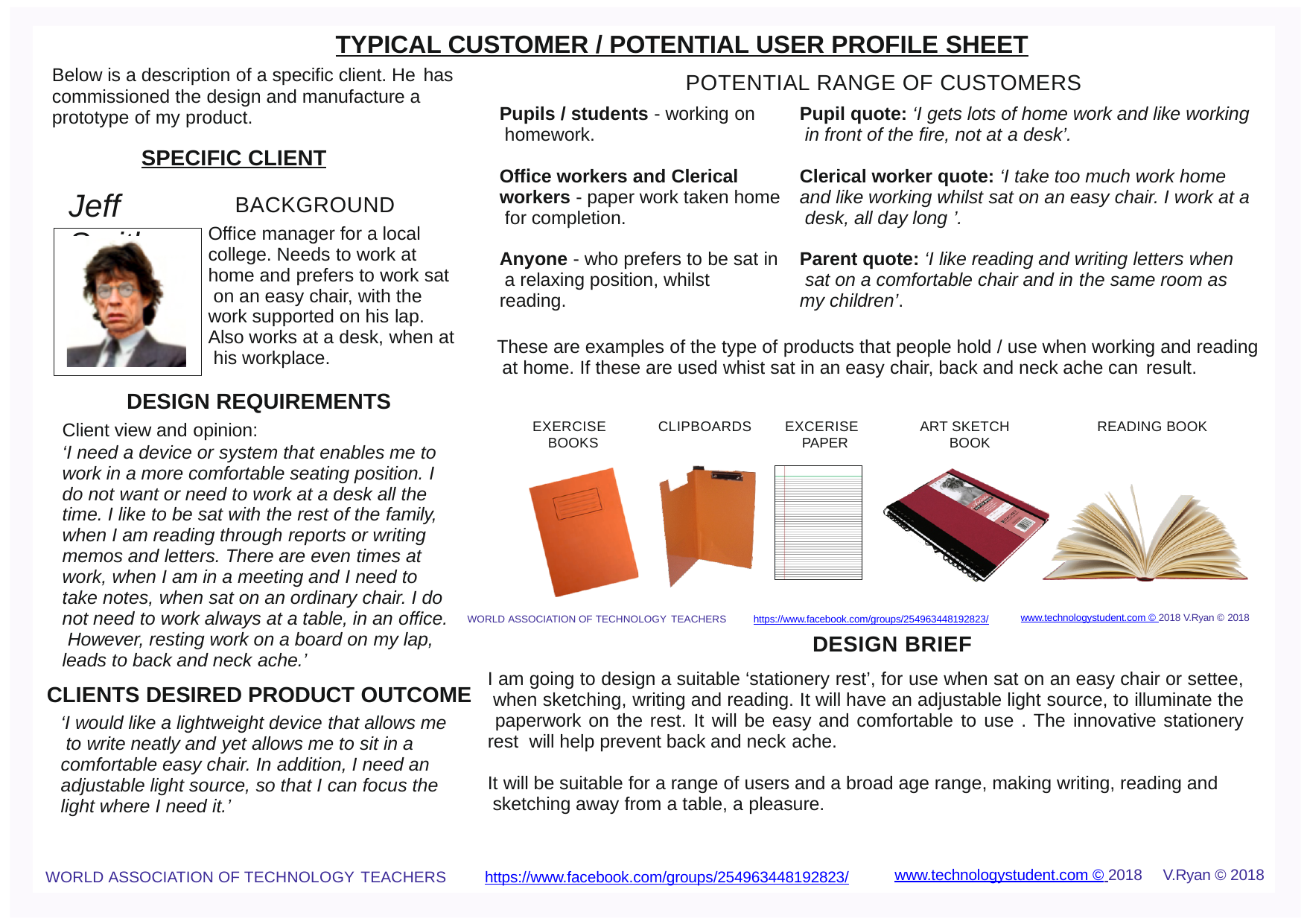

TYPICAL CUSTOMER / POTENTIAL USER PROFILE SHEET
Below is a description of a specific client. He has

POTENTIAL RANGE OF CUSTOMERS
commissioned the design and manufacture a  prototype of my product.
SPECIFIC CLIENT
Pupils / students - working on  homework.
Oﬃce workers and Clerical  workers - paper work taken home  for completion.
Anyone - who prefers to be sat in  a relaxing position, whilst reading.
Pupil quote: ‘I gets lots of home work and like working  in front of the ﬁre, not at a desk’.
Clerical worker quote: ‘I take too much work home  and like working whilst sat on an easy chair. I work at a  desk, all day long ’.
Parent quote: ‘I like reading and writing letters when  sat on a comfortable chair and in the same room as  my children’.
Jeff Smith
BACKGROUND
Oﬃce manager for a local  college. Needs to work at  home and prefers to work sat  on an easy chair, with the  work supported on his lap.
Also works at a desk, when at  his workplace.

These are examples of the type of products that people hold / use when working and reading  at home. If these are used whist sat in an easy chair, back and neck ache can result.
DESIGN REQUIREMENTS
Client view and opinion:
‘I need a device or system that enables me to  work in a more comfortable seating position. I  do not want or need to work at a desk all the  time. I like to be sat with the rest of the family,  when I am reading through reports or writing  memos and letters. There are even times at  work, when I am in a meeting and I need to  take notes, when sat on an ordinary chair. I do  not need to work always at a table, in an oﬃce.  However, resting work on a board on my lap,  leads to back and neck ache.’
EXERCISE  BOOKS
CLIPBOARDS
EXCERISE  PAPER
ART SKETCH  BOOK
READING BOOK

https://www.facebook.com/groups/254963448192823/
DESIGN BRIEF
www.technologystudent.com © 2018 V.Ryan © 2018
WORLD ASSOCIATION OF TECHNOLOGY TEACHERS
I am going to design a suitable ‘stationery rest’, for use when sat on an easy chair or settee,  when sketching, writing and reading. It will have an adjustable light source, to illuminate the  paperwork on the rest. It will be easy and comfortable to use . The innovative stationery rest  will help prevent back and neck ache.
It will be suitable for a range of users and a broad age range, making writing, reading and  sketching away from a table, a pleasure.
CLIENTS DESIRED PRODUCT OUTCOME
‘I would like a lightweight device that allows me  to write neatly and yet allows me to sit in a  comfortable easy chair. In addition, I need an  adjustable light source, so that I can focus the  light where I need it.’
www.technologystudent.com © 2018	V.Ryan © 2018
https://www.facebook.com/groups/254963448192823/
WORLD ASSOCIATION OF TECHNOLOGY TEACHERS